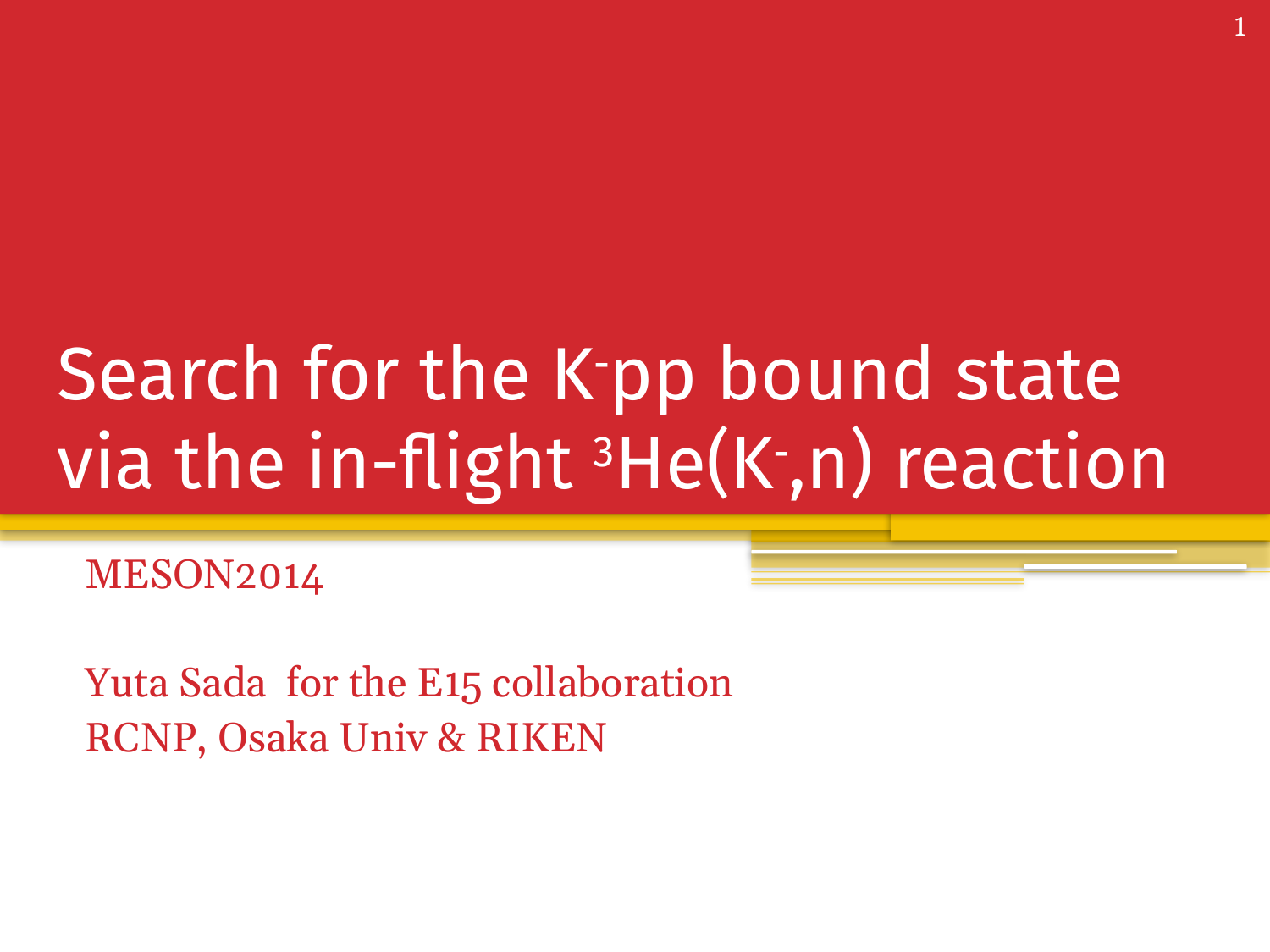

1
# Search for the K−pp bound state via the in-flight 3He(K−,n) reaction
MESON2014

Yuta Sada  for the E15 collaboration
RCNP, Osaka Univ & RIKEN